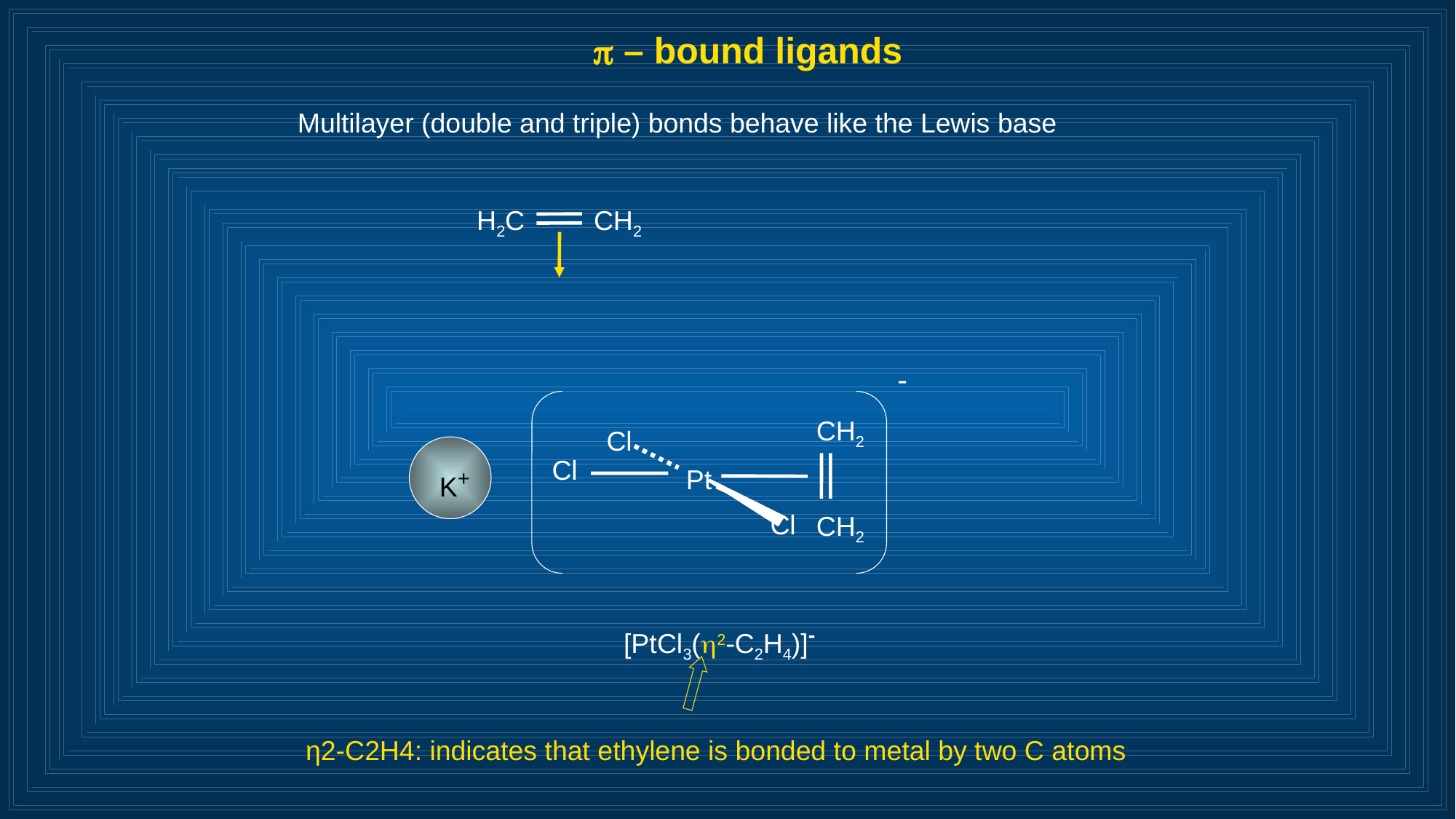

π – bound ligands
Multilayer (double and triple) bonds behave like the Lewis base

H2C
CH2

-

CH2

CH2
Cl

K+
Cl

Pt

Cl
[PtCl3(η2-C2H4)]-

η2-C2H4: indicates that ethylene is bonded to metal by two C atoms